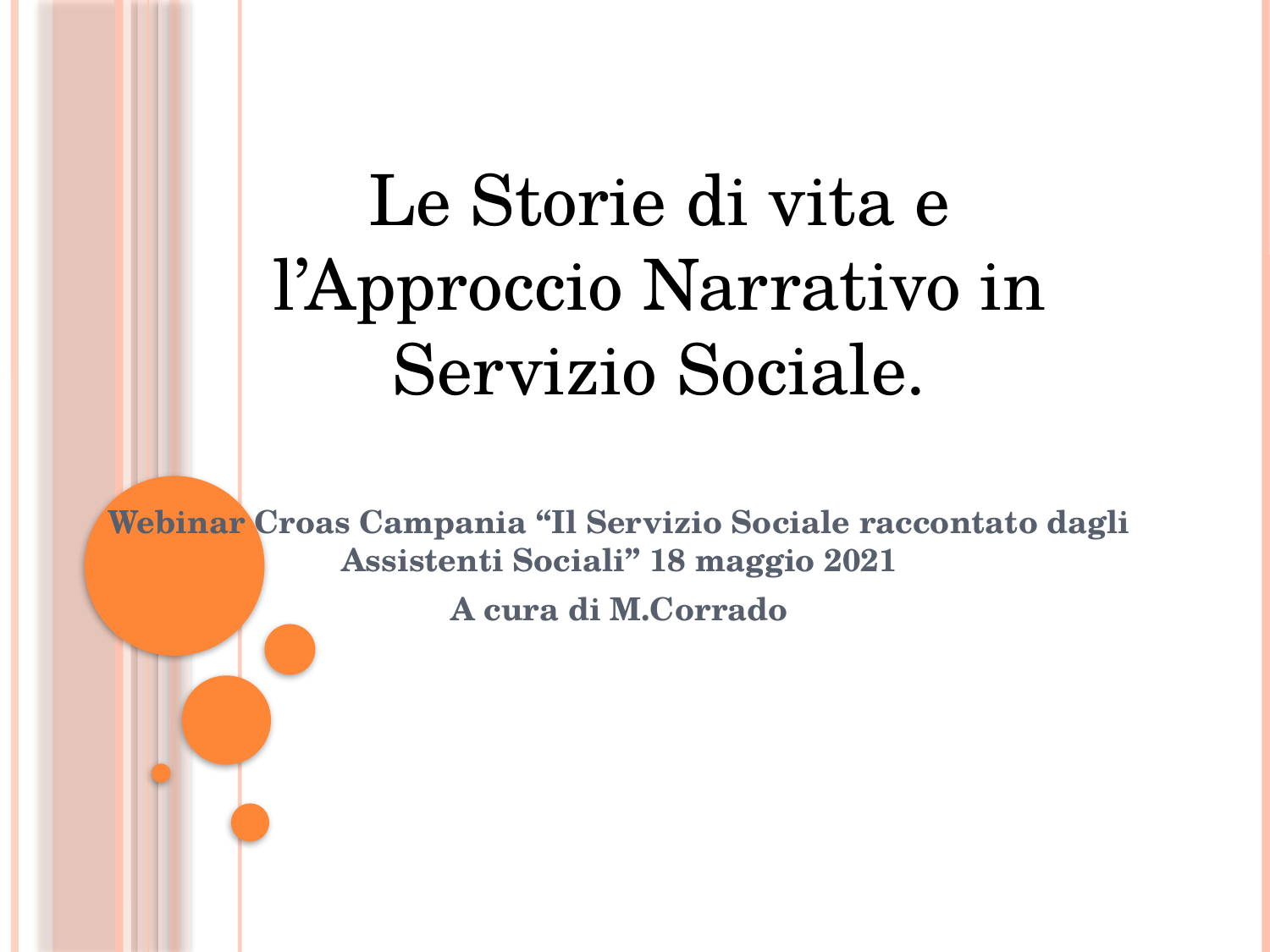

#
Le Storie di vita e l’Approccio Narrativo in Servizio Sociale.
Webinar Croas Campania “Il Servizio Sociale raccontato dagli Assistenti Sociali” 18 maggio 2021
A cura di M.Corrado